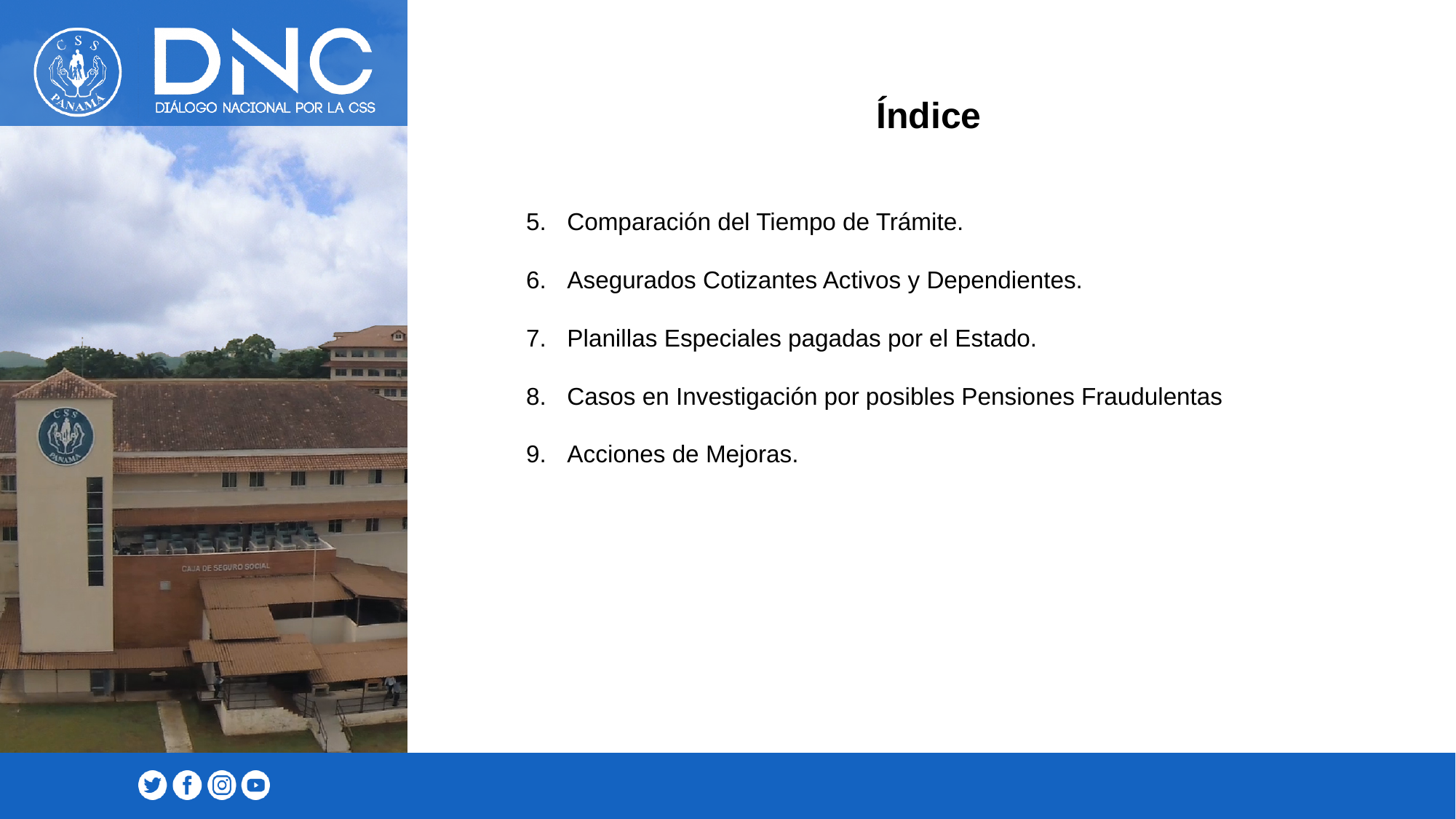

Índice

Comparación del Tiempo de Trámite.

Asegurados Cotizantes Activos y Dependientes.

Planillas Especiales pagadas por el Estado.

Casos en Investigación por posibles Pensiones Fraudulentas

Acciones de Mejoras.